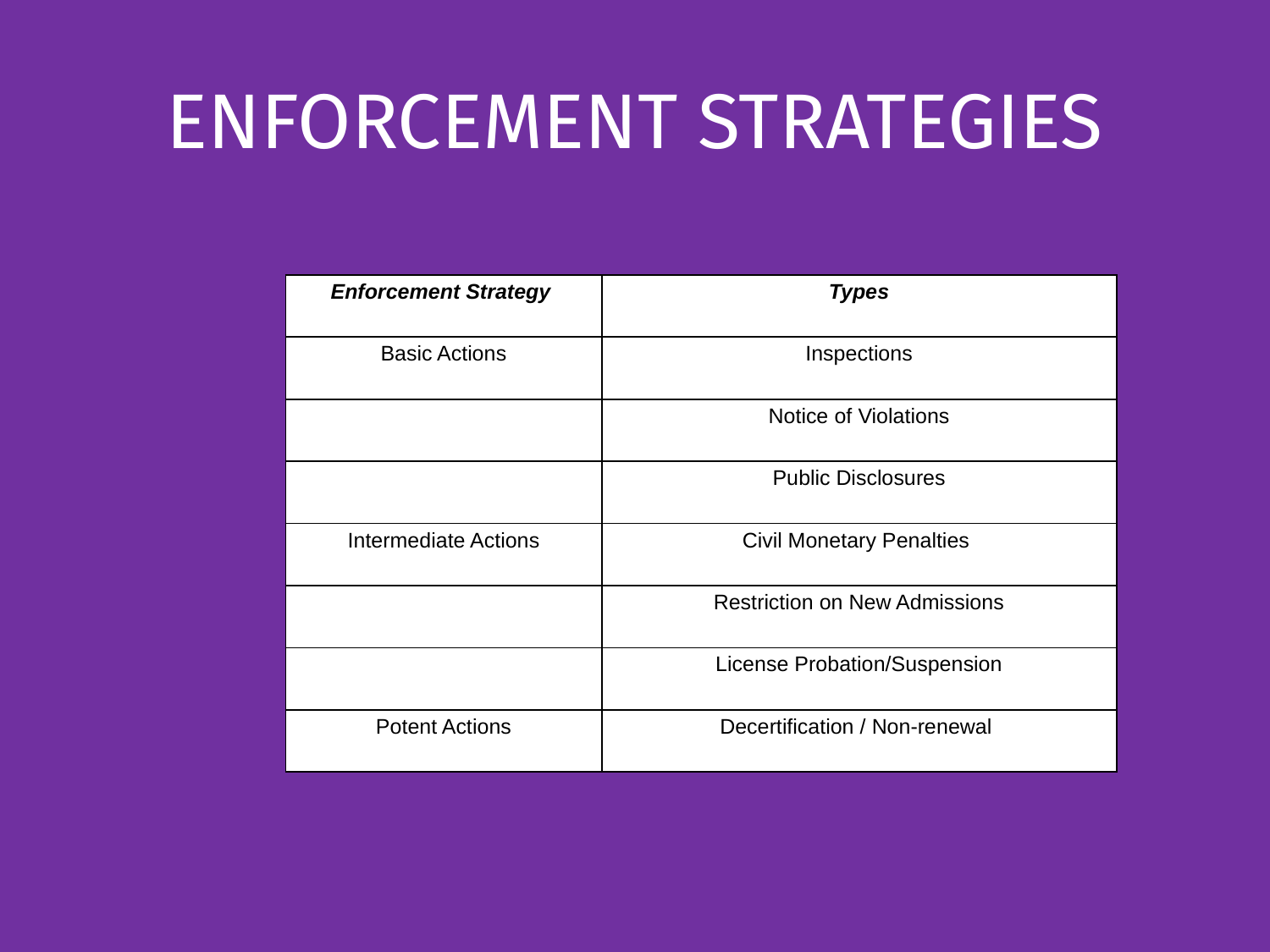

# ENFORCEMENT STRATEGIES
| Enforcement Strategy | Types |
| --- | --- |
| Basic Actions | Inspections |
|  | Notice of Violations |
|  | Public Disclosures |
| Intermediate Actions | Civil Monetary Penalties |
|  | Restriction on New Admissions |
|  | License Probation/Suspension |
| Potent Actions | Decertification / Non-renewal |